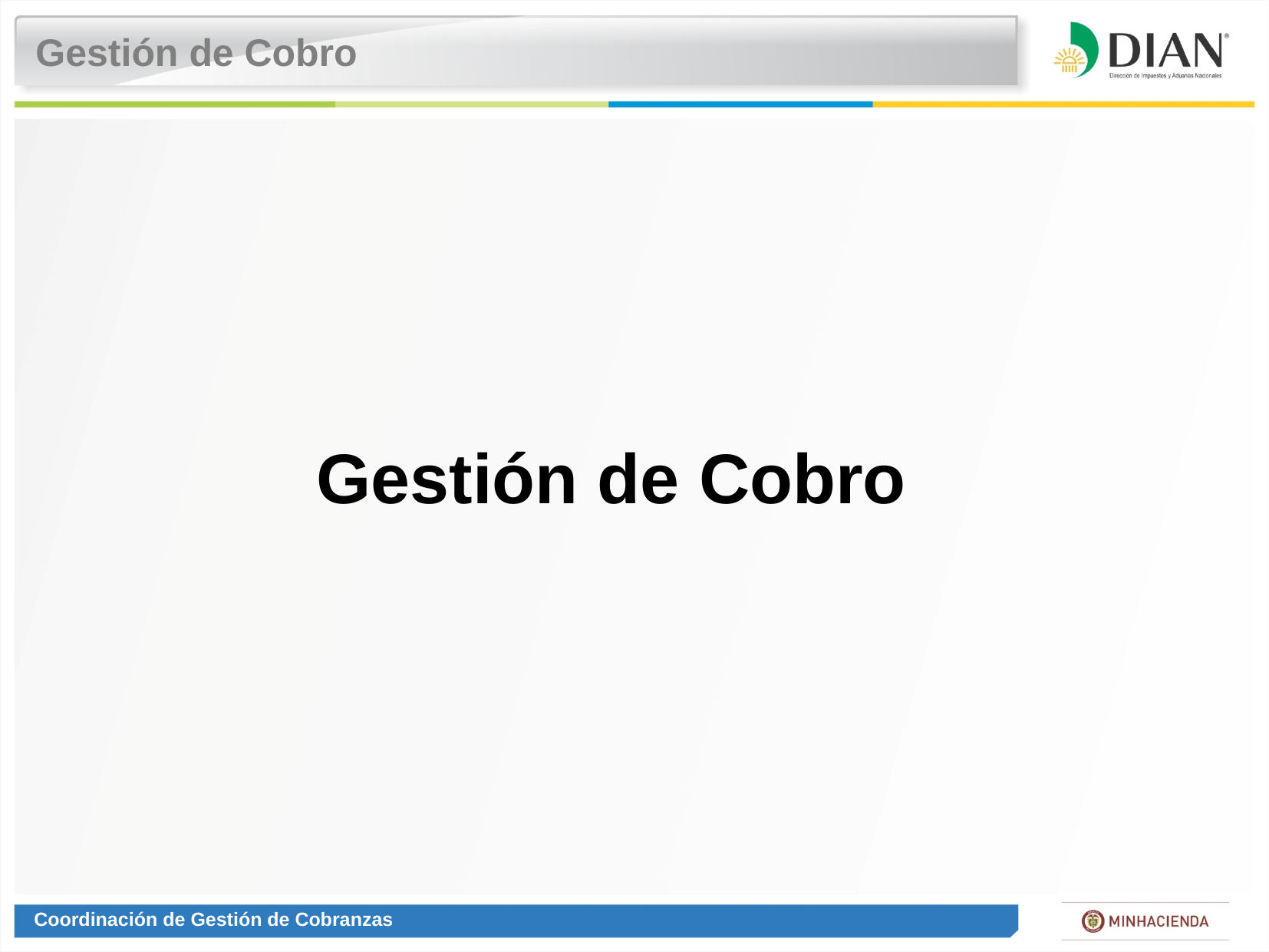

Gestión de Cobro
# Gestión de Cobro
Coordinación de Gestión de Cobranzas